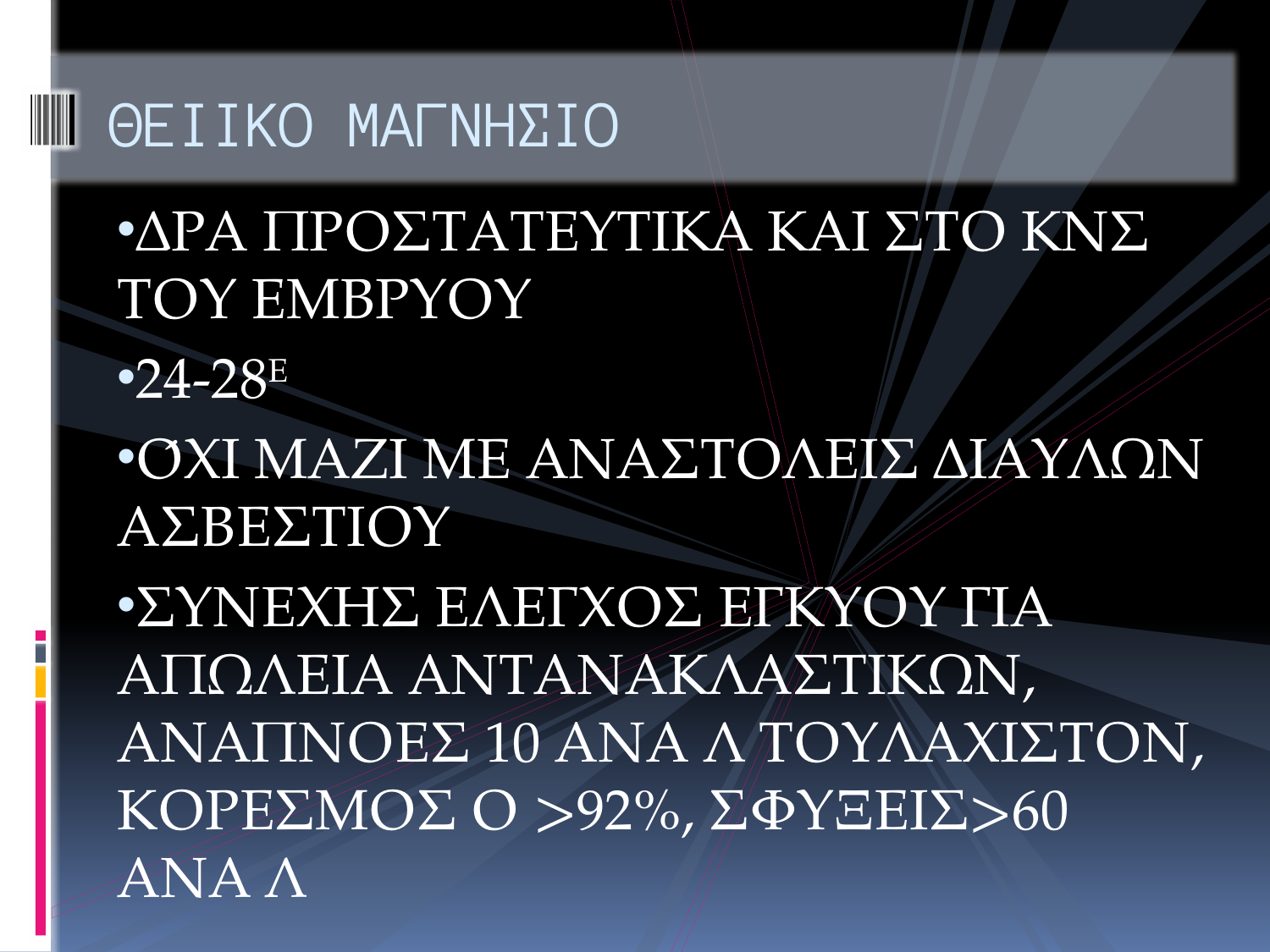

# ΘΕΙΙΚΟ ΜΑΓΝΗΣΙΟ
ΔΡΑ ΠΡΟΣΤΑΤΕΥΤΙΚΑ ΚΑΙ ΣΤΟ ΚΝΣ ΤΟΥ ΕΜΒΡΥΟΥ
24-28Ε
ΌΧΙ ΜΑΖΙ ΜΕ ΑΝΑΣΤΟΛΕΙΣ ΔΙΑΥΛΩΝ ΑΣΒΕΣΤΙΟΥ
ΣΥΝΕΧΗΣ ΕΛΕΓΧΟΣ ΕΓΚΥΟΥ ΓΙΑ ΑΠΩΛΕΙΑ ΑΝΤΑΝΑΚΛΑΣΤΙΚΩΝ, ΑΝΑΠΝΟΕΣ 10 ΑΝΑ Λ ΤΟΥΛΑΧΙΣΤΟΝ, ΚΟΡΕΣΜΟΣ Ο >92%, ΣΦΥΞΕΙΣ>60 ΑΝΑ Λ